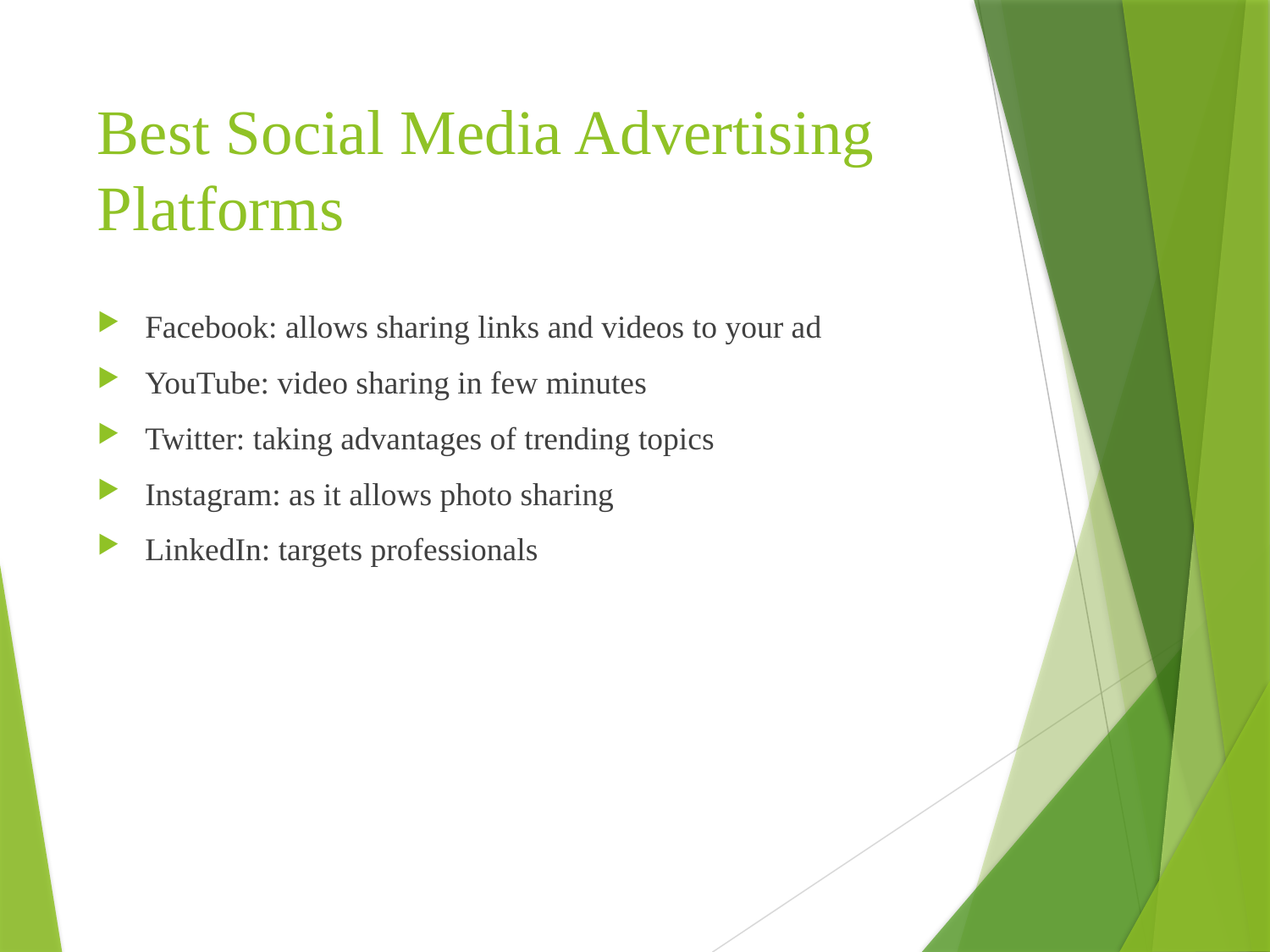

# Best Social Media Advertising Platforms
Facebook: allows sharing links and videos to your ad
YouTube: video sharing in few minutes
Twitter: taking advantages of trending topics
Instagram: as it allows photo sharing
LinkedIn: targets professionals